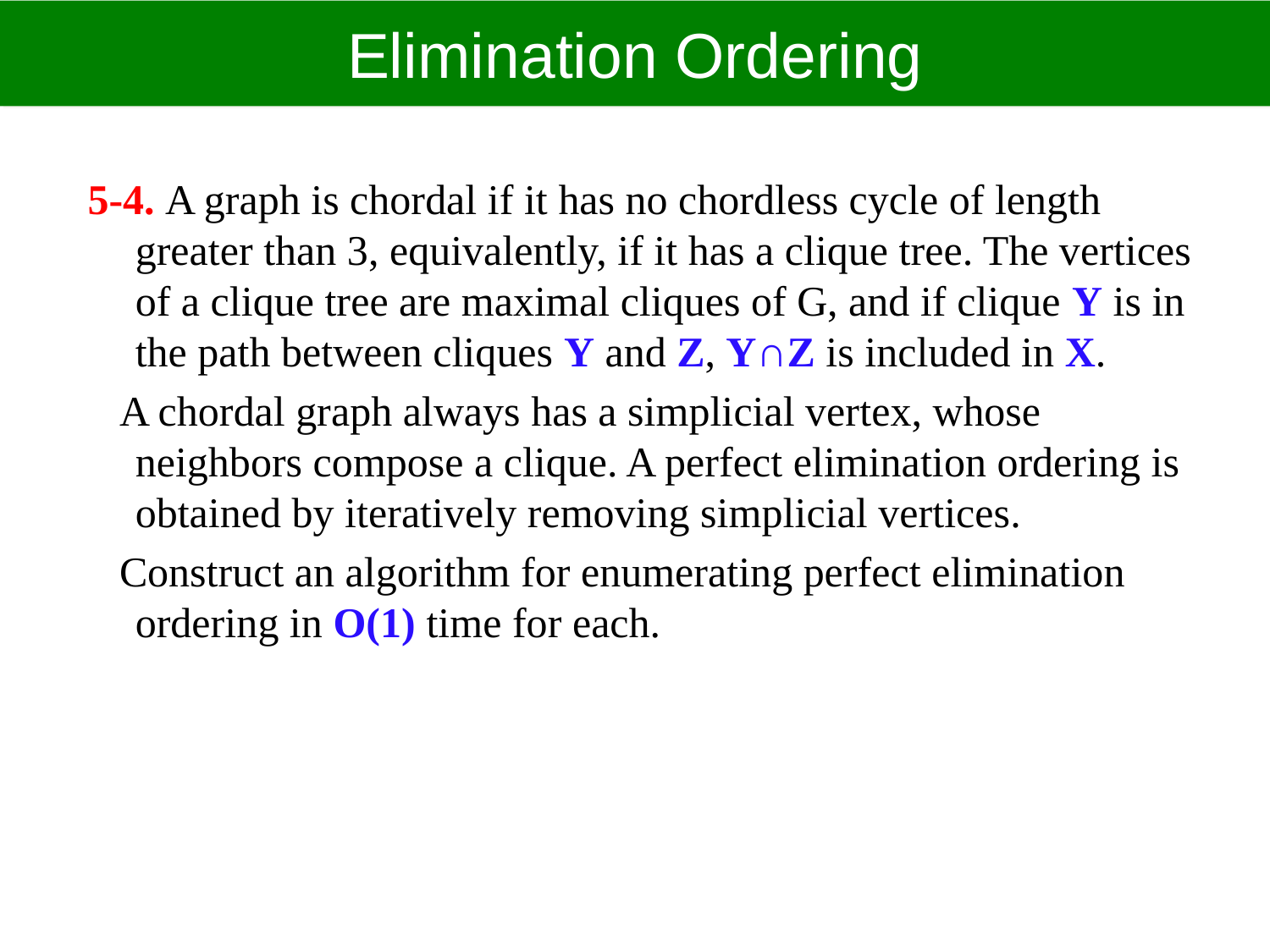

# Elimination Ordering
5-4. A graph is chordal if it has no chordless cycle of length greater than 3, equivalently, if it has a clique tree. The vertices of a clique tree are maximal cliques of G, and if clique Y is in the path between cliques Y and Z, Y∩Z is included in X.
   A chordal graph always has a simplicial vertex, whose neighbors compose a clique. A perfect elimination ordering is obtained by iteratively removing simplicial vertices.
   Construct an algorithm for enumerating perfect elimination ordering in O(1) time for each.